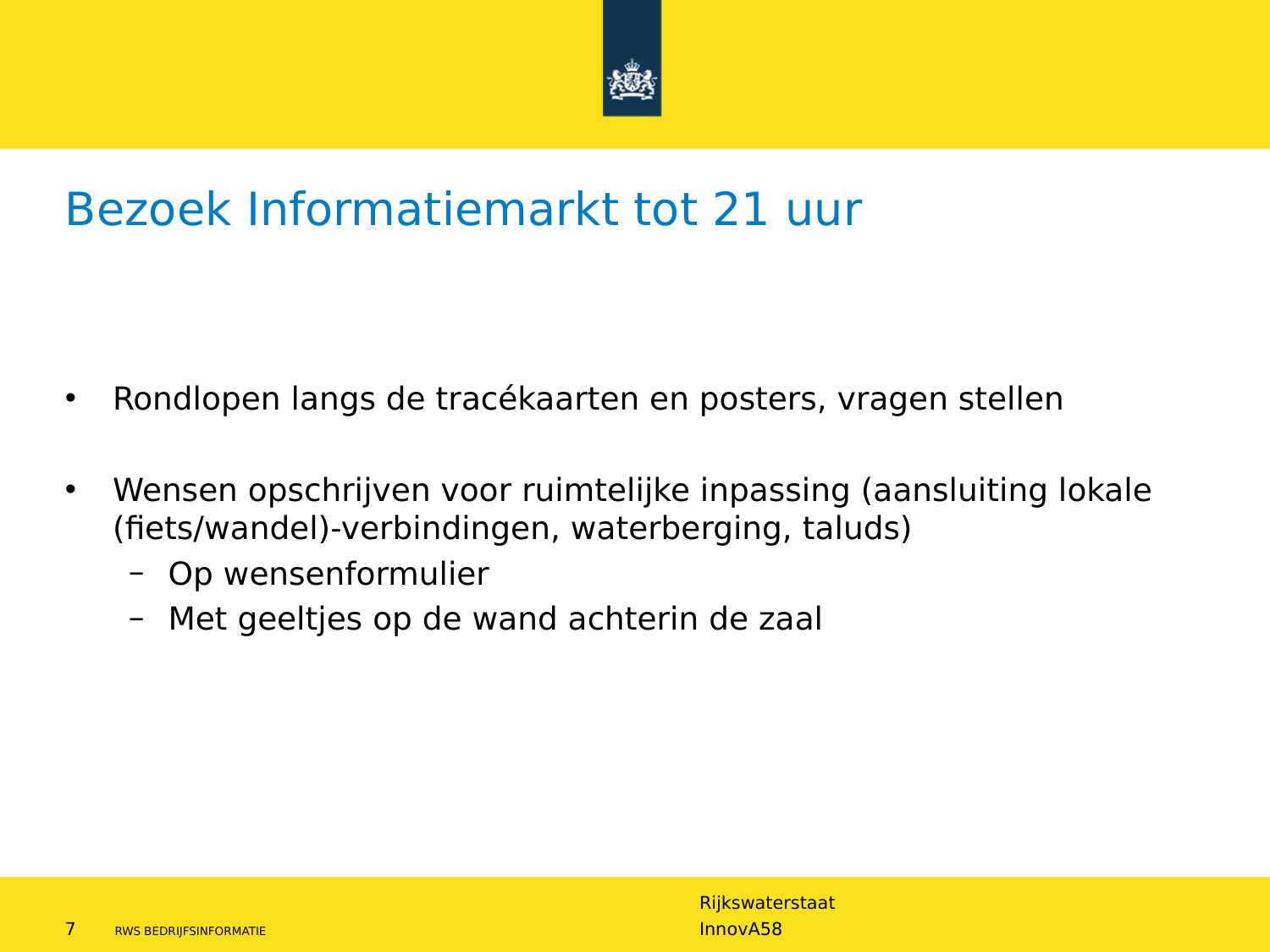

# Bezoek Informatiemarkt tot 21 uur

Rondlopen langs de tracékaarten en posters, vragen stellen

Wensen opschrijven voor ruimtelijke inpassing (aansluiting lokale (fiets/wandel)-verbindingen, waterberging, taluds)
Op wensenformulier
Met geeltjes op de wand achterin de zaal